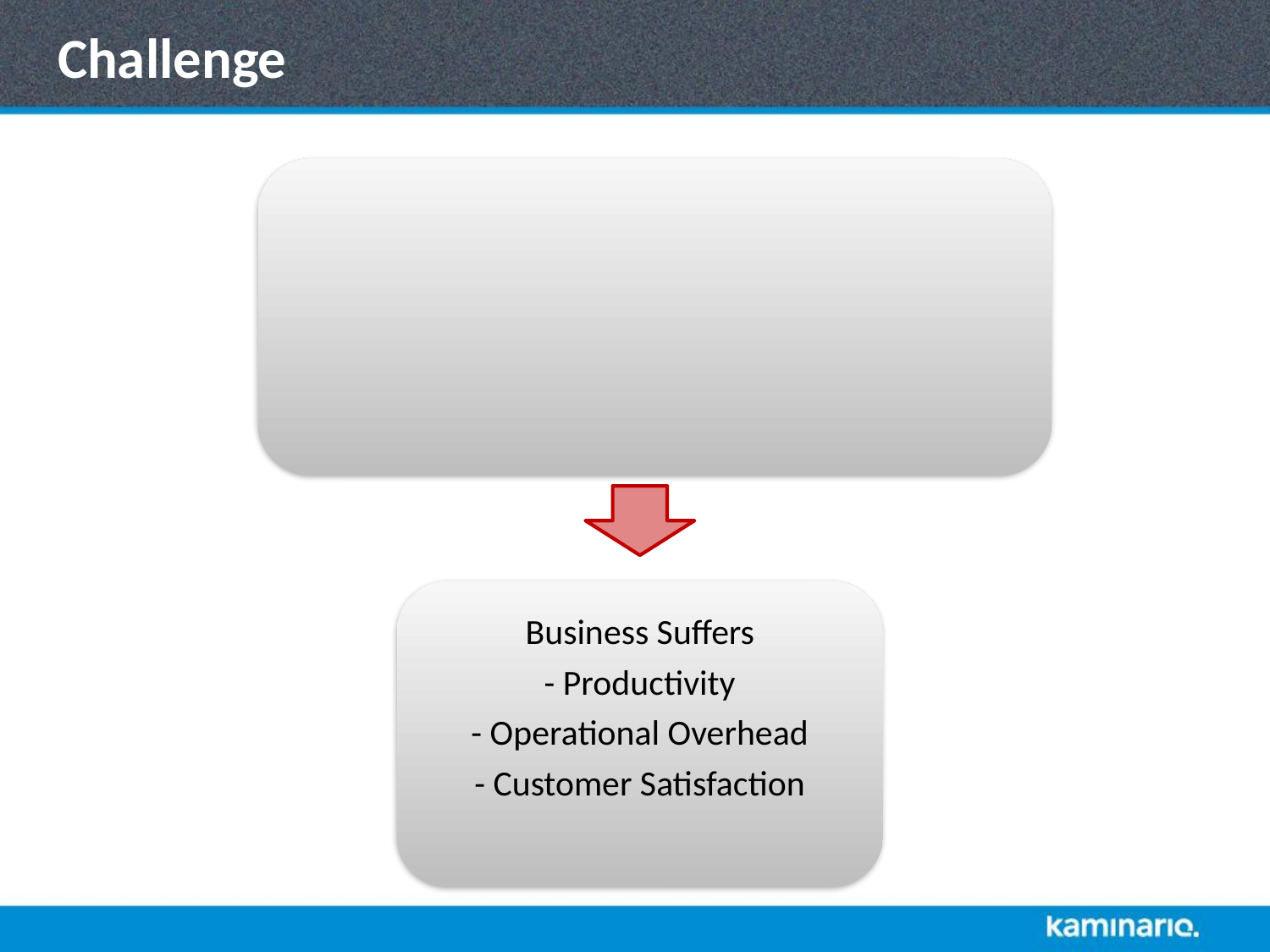

# Challenge

Business Suffers
- Productivity
- Operational Overhead
- Customer Satisfaction